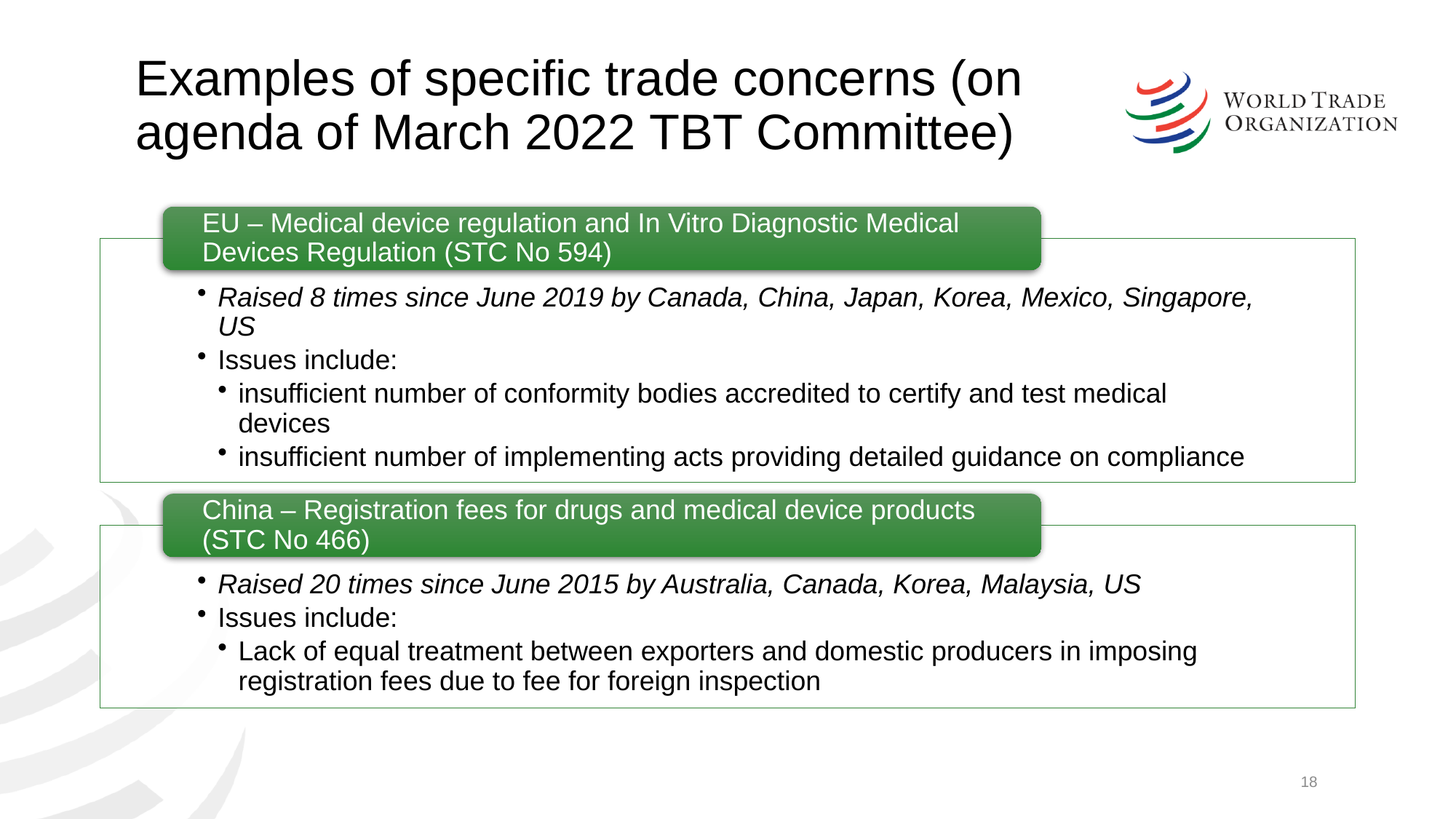

# Examples of specific trade concerns (on agenda of March 2022 TBT Committee)
Raised 8 times since June 2019 by Canada, China, Japan, Korea, Mexico, Singapore, US
Issues include:
insufficient number of conformity bodies accredited to certify and test medical devices
insufficient number of implementing acts providing detailed guidance on compliance
EU – Medical device regulation and In Vitro Diagnostic Medical Devices Regulation (STC No 594)
Raised 20 times since June 2015 by Australia, Canada, Korea, Malaysia, US
Issues include:
Lack of equal treatment between exporters and domestic producers in imposing registration fees due to fee for foreign inspection
China – Registration fees for drugs and medical device products (STC No 466)
18